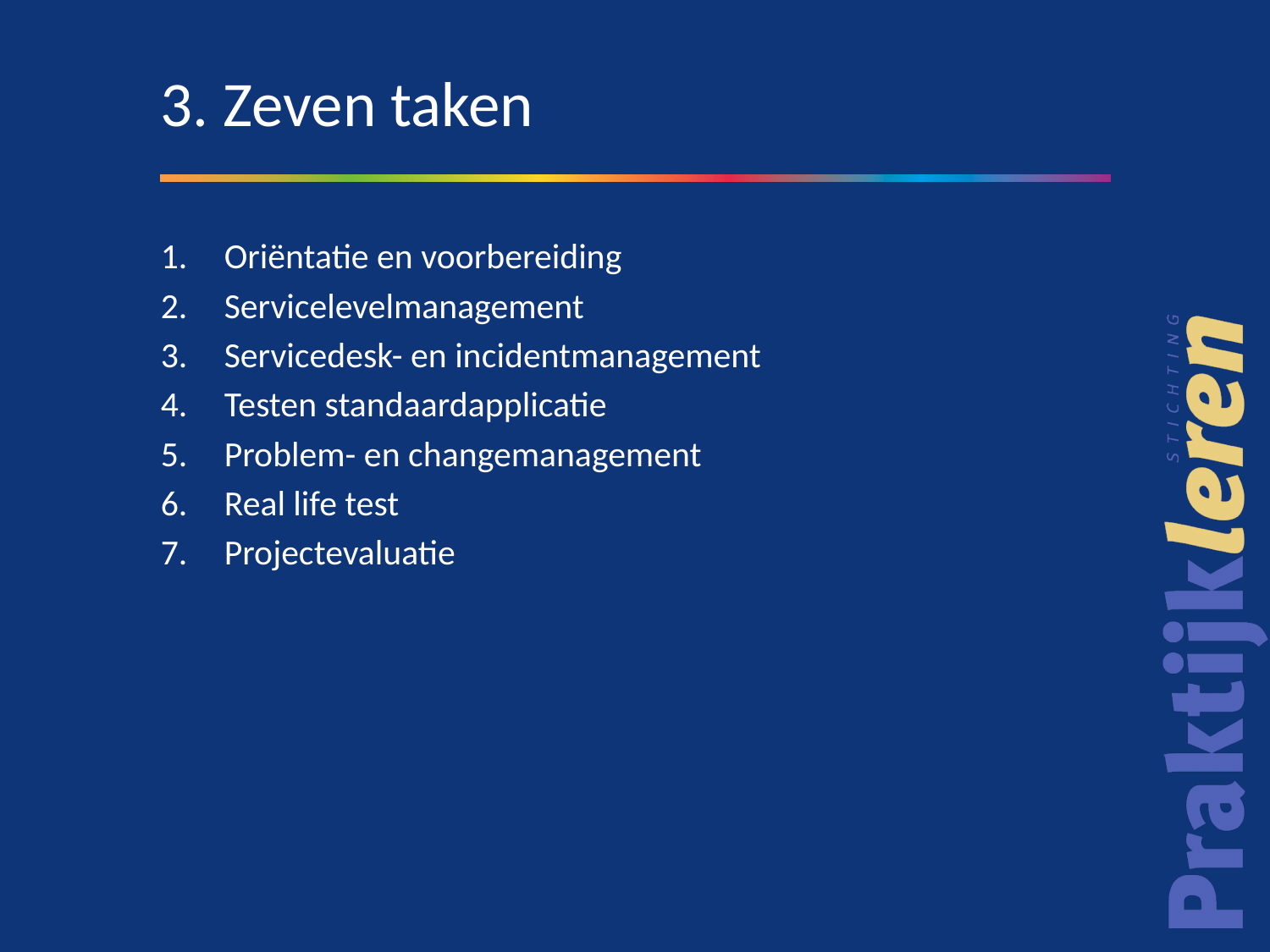

# 3. Zeven taken
Oriëntatie en voorbereiding
Servicelevelmanagement
Servicedesk- en incidentmanagement
Testen standaardapplicatie
Problem- en changemanagement
Real life test
Projectevaluatie